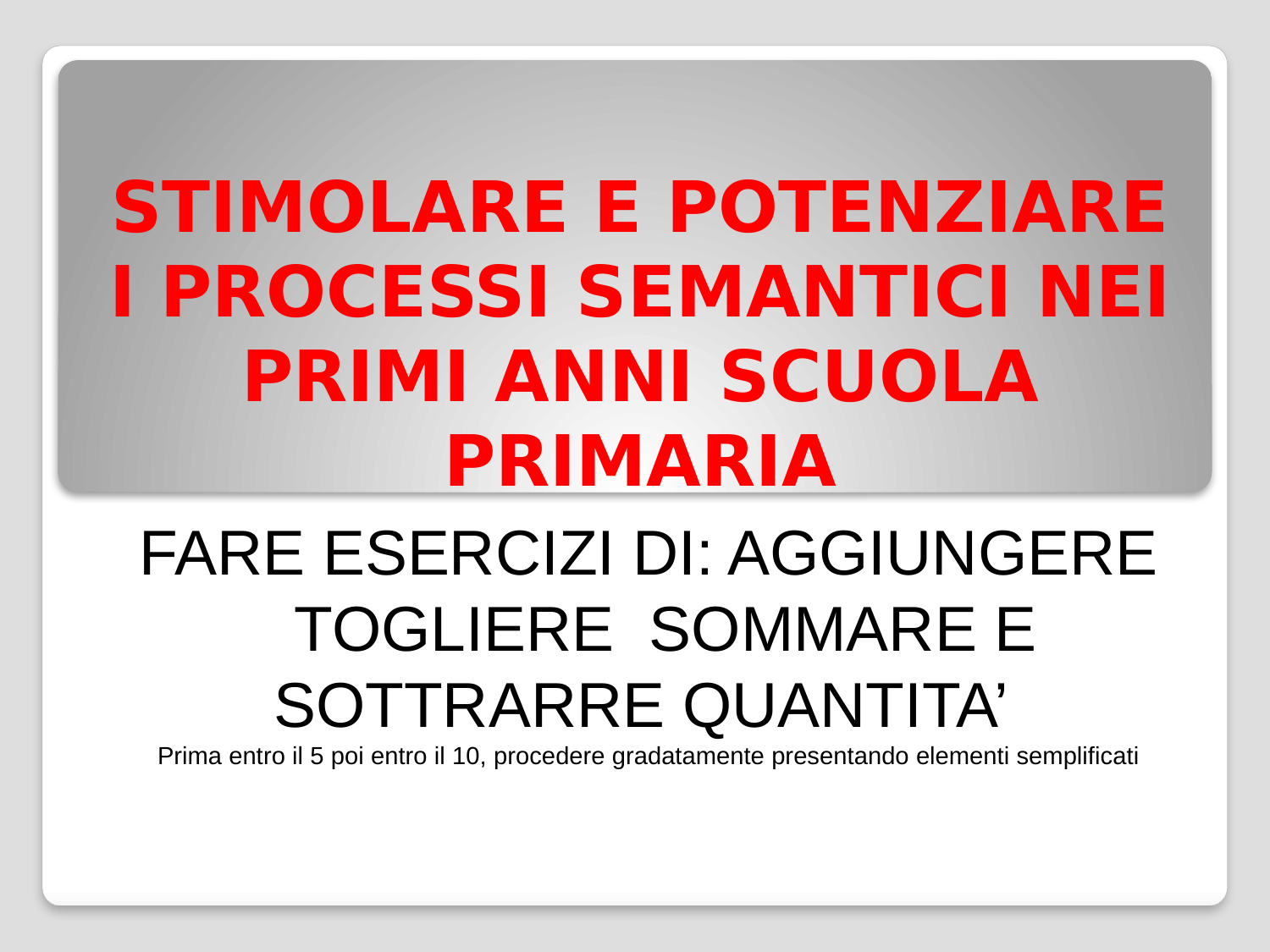

# STIMOLARE E POTENZIARE I PROCESSI SEMANTICI NEI PRIMI ANNI SCUOLA PRIMARIA
FARE ESERCIZI DI: AGGIUNGERE   TOGLIERE  SOMMARE E SOTTRARRE QUANTITA’
Prima entro il 5 poi entro il 10, procedere gradatamente presentando elementi semplificati